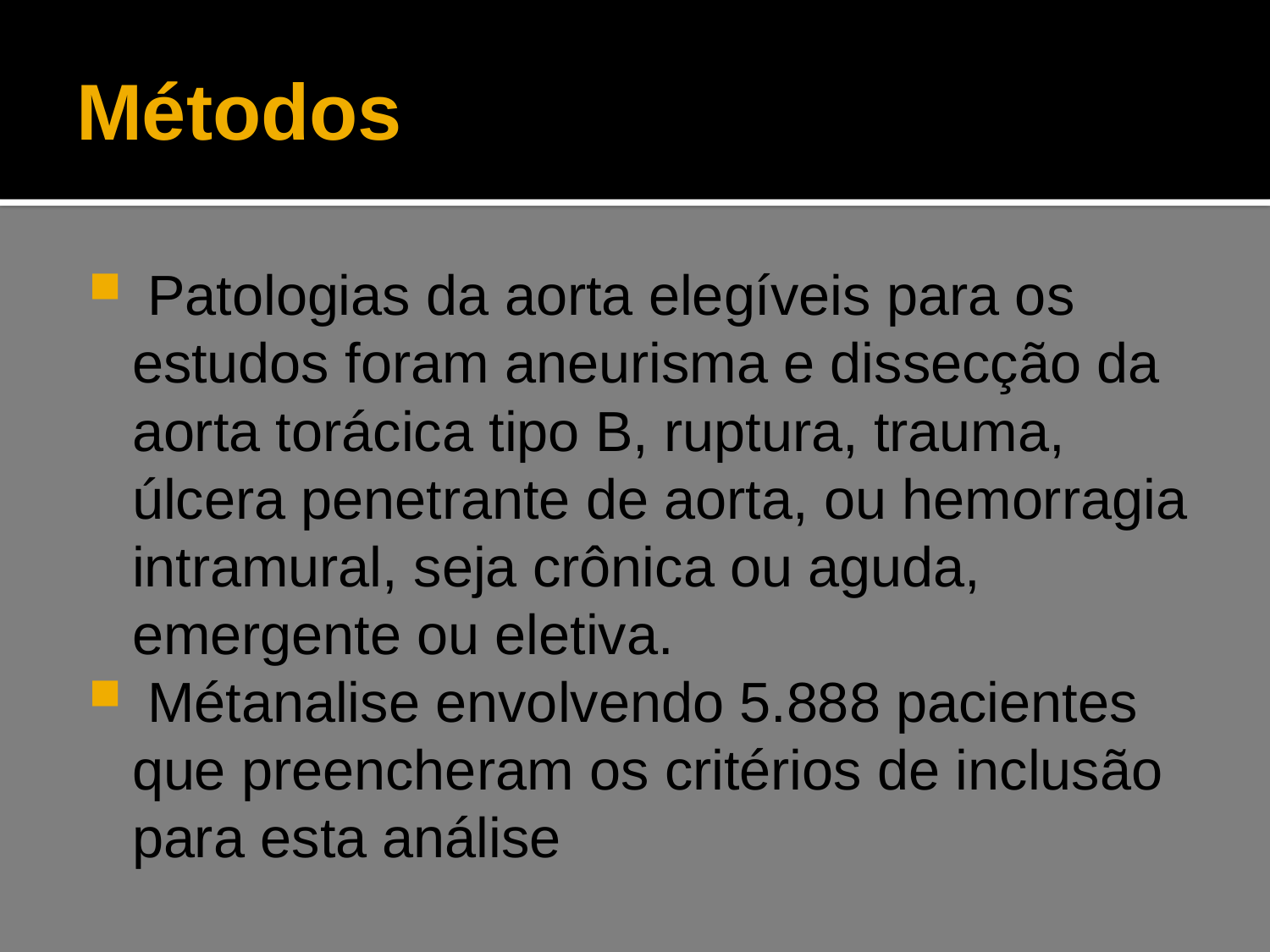

# Métodos
 Patologias da aorta elegíveis para os estudos foram aneurisma e dissecção da aorta torácica tipo B, ruptura, trauma, úlcera penetrante de aorta, ou hemorragia intramural, seja crônica ou aguda, emergente ou eletiva.
 Métanalise envolvendo 5.888 pacientes que preencheram os critérios de inclusão para esta análise